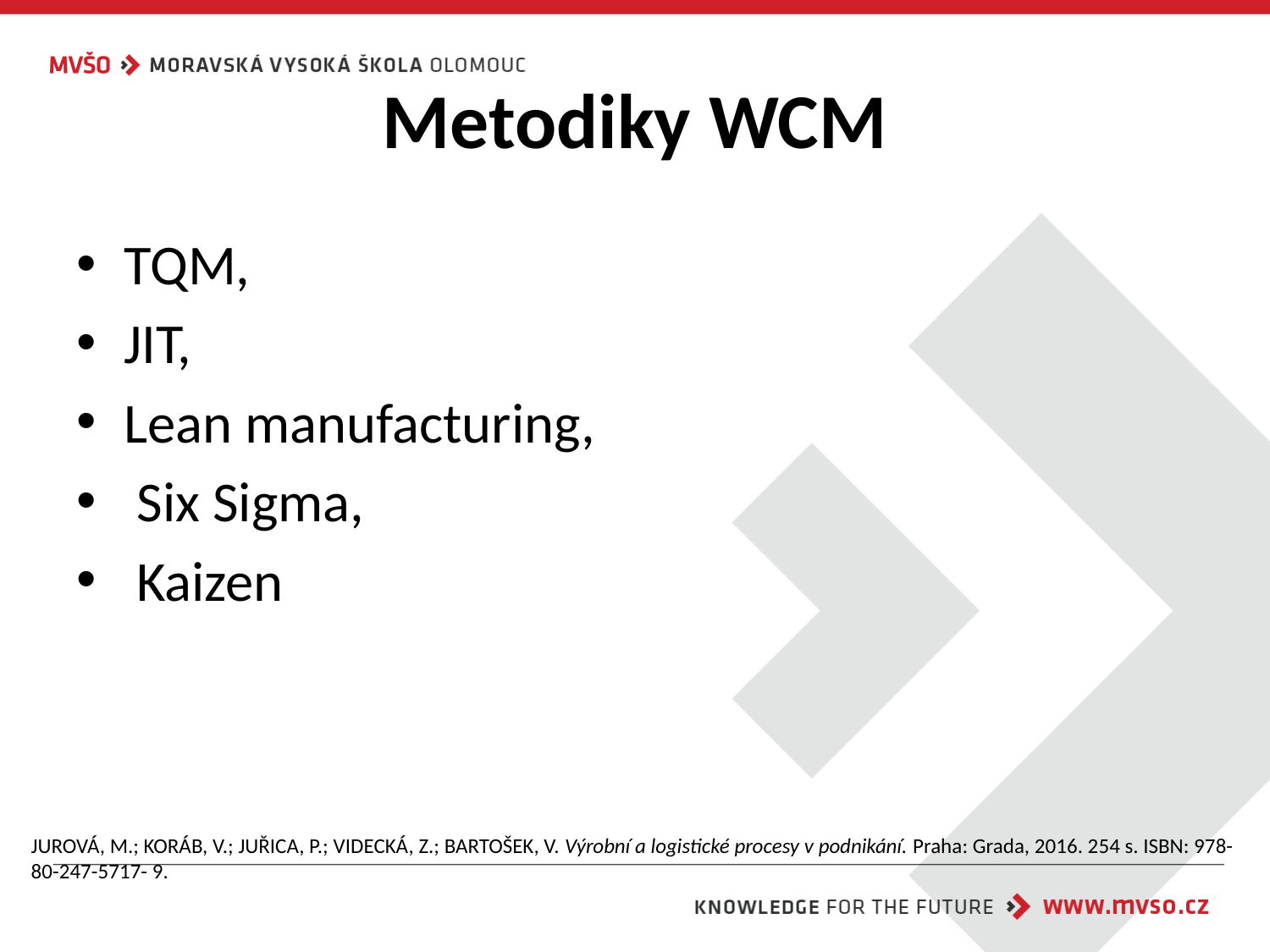

# Metodiky WCM
TQM,
JIT,
Lean manufacturing,
 Six Sigma,
 Kaizen
JUROVÁ, M.; KORÁB, V.; JUŘICA, P.; VIDECKÁ, Z.; BARTOŠEK, V. Výrobní a logistické procesy v podnikání. Praha: Grada, 2016. 254 s. ISBN: 978-80-247-5717- 9.